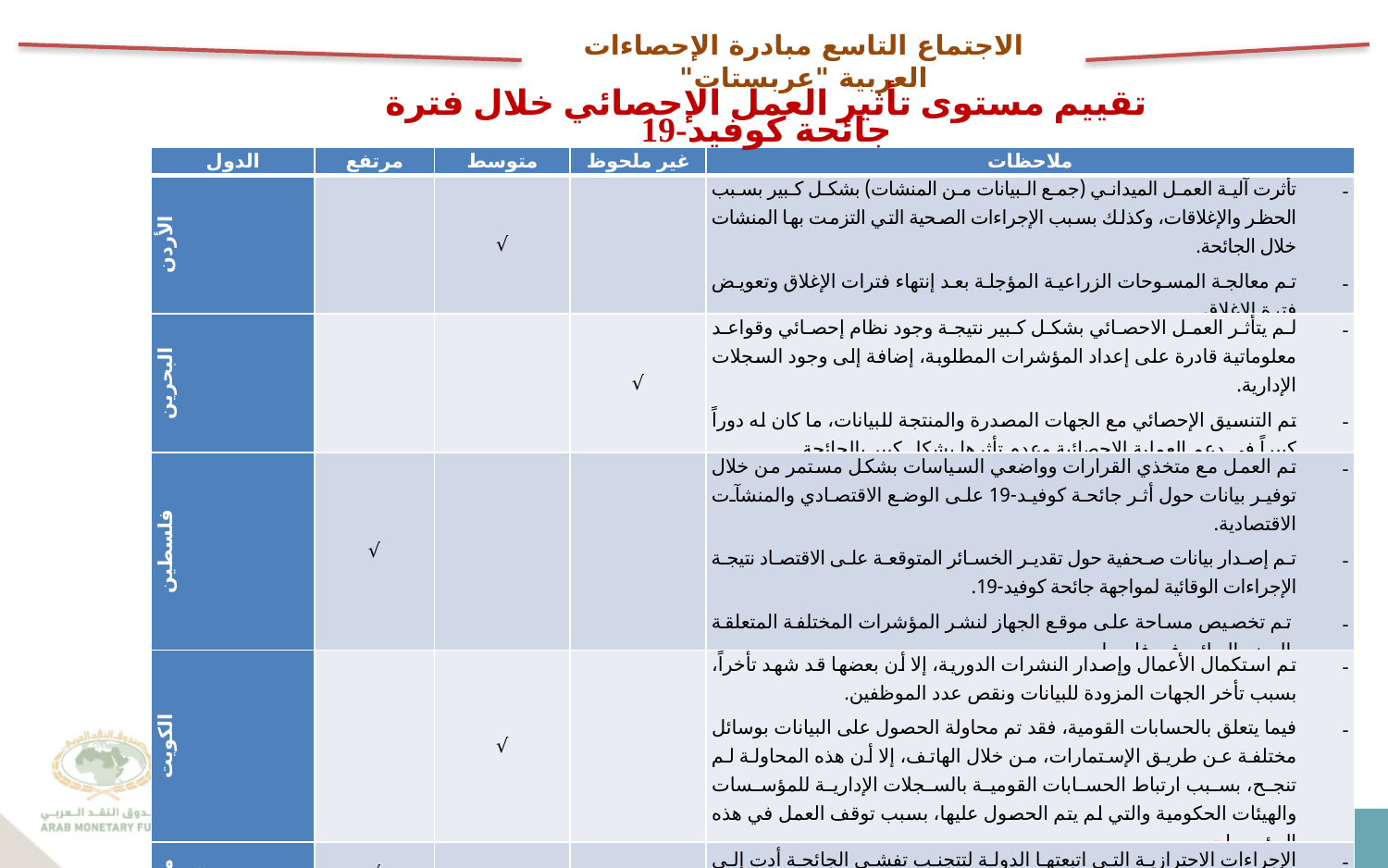

الاجتماع التاسع مبادرة الإحصاءات العربية "عربستات"
تقييم مستوى تأثير العمل الإحصائي خلال فترة جائحة كوفيد-19
| الدول | مرتفع | متوسط | غير ملحوظ | ملاحظات |
| --- | --- | --- | --- | --- |
| الأردن |  | √ |  | تأثرت آلية العمل الميداني (جمع البيانات من المنشات) بشكل كبير بسبب الحظر والإغلاقات، وكذلك بسبب الإجراءات الصحية التي التزمت بها المنشات خلال الجائحة. تم معالجة المسوحات الزراعية المؤجلة بعد إنتهاء فترات الإغلاق وتعويض فترة الإغلاق. |
| البحرين |  |  | √ | لم يتأثر العمل الاحصائي بشكل كبير نتيجة وجود نظام إحصائي وقواعد معلوماتية قادرة على إعداد المؤشرات المطلوبة، إضافة إلى وجود السجلات الإدارية. تم التنسيق الإحصائي مع الجهات المصدرة والمنتجة للبيانات، ما كان له دوراً كبيراً في دعم العملية الإحصائية وعدم تأثرها بشكل كبير بالجائحة. |
| فلسطين | √ |  |  | تم العمل مع متخذي القرارات وواضعي السياسات بشكل مستمر من خلال توفير بيانات حول أثر جائحة كوفيد-19 على الوضع الاقتصادي والمنشآت الاقتصادية. تم إصدار بيانات صحفية حول تقدير الخسائر المتوقعة على الاقتصاد نتيجة الإجراءات الوقائية لمواجهة جائحة كوفيد-19. تم تخصيص مساحة على موقع الجهاز لنشر المؤشرات المختلفة المتعلقة بالوضع الوبائي في فلسطين. |
| الكويت |  | √ |  | تم استكمال الأعمال وإصدار النشرات الدورية، إلا أن بعضها قد شهد تأخراً، بسبب تأخر الجهات المزودة للبيانات ونقص عدد الموظفين. فيما يتعلق بالحسابات القومية، فقد تم محاولة الحصول على البيانات بوسائل مختلفة عن طريق الإستمارات، من خلال الهاتف، إلا أن هذه المحاولة لم تنجح، بسبب ارتباط الحسابات القومية بالسجلات الإدارية للمؤسسات والهيئات الحكومية والتي لم يتم الحصول عليها، بسبب توقف العمل في هذه المؤسسات. |
| مصر | √ |  |  | الإجراءات الاحترازية التي اتبعتها الدولة لتتجنب تفشي الجائحة أدت إلى توقف عملية جمع البيانات من خلال المقابلات الشخصية. |
13